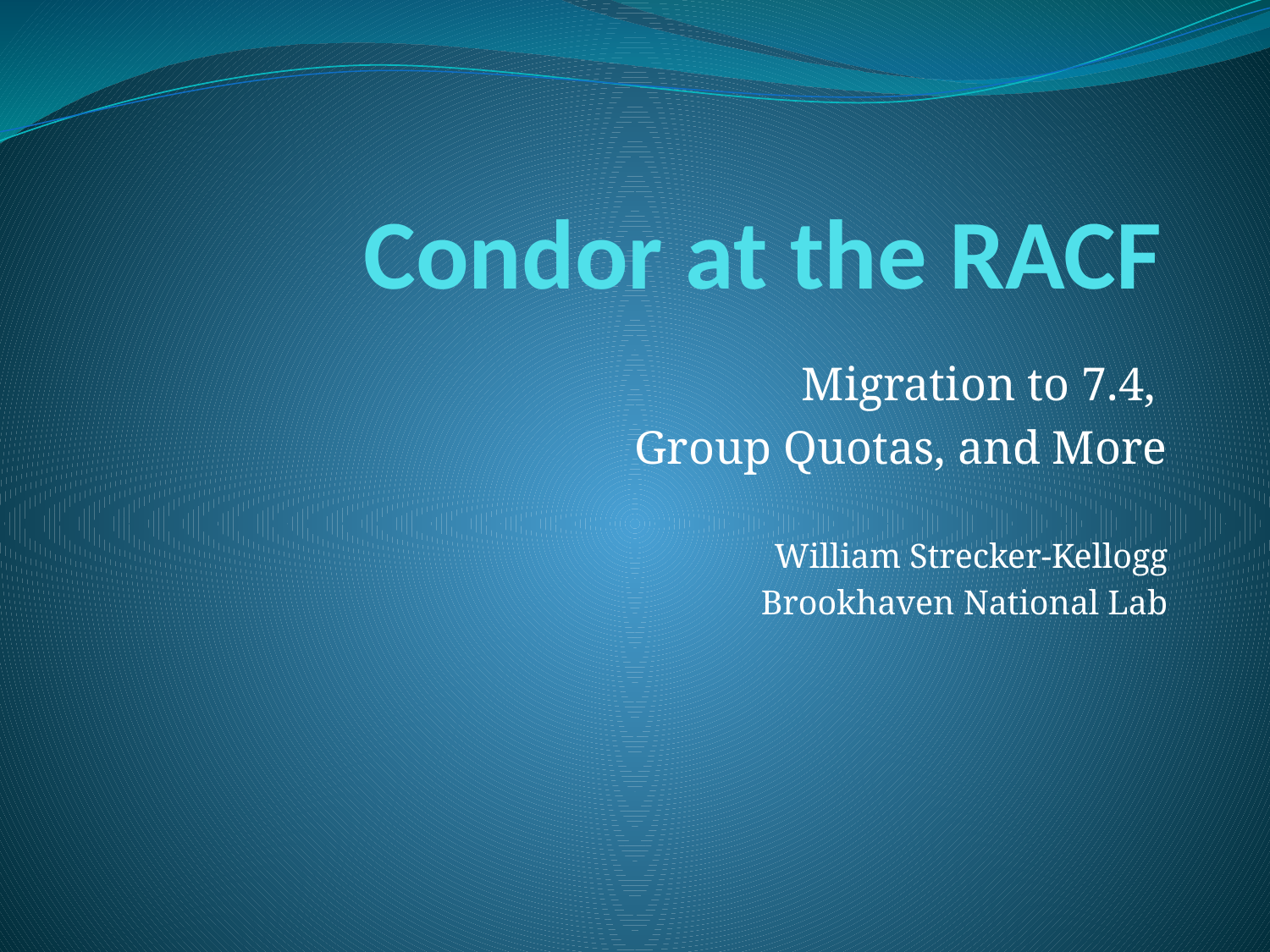

# Condor at the RACF
Migration to 7.4,
Group Quotas, and More

William Strecker-Kellogg
Brookhaven National Lab